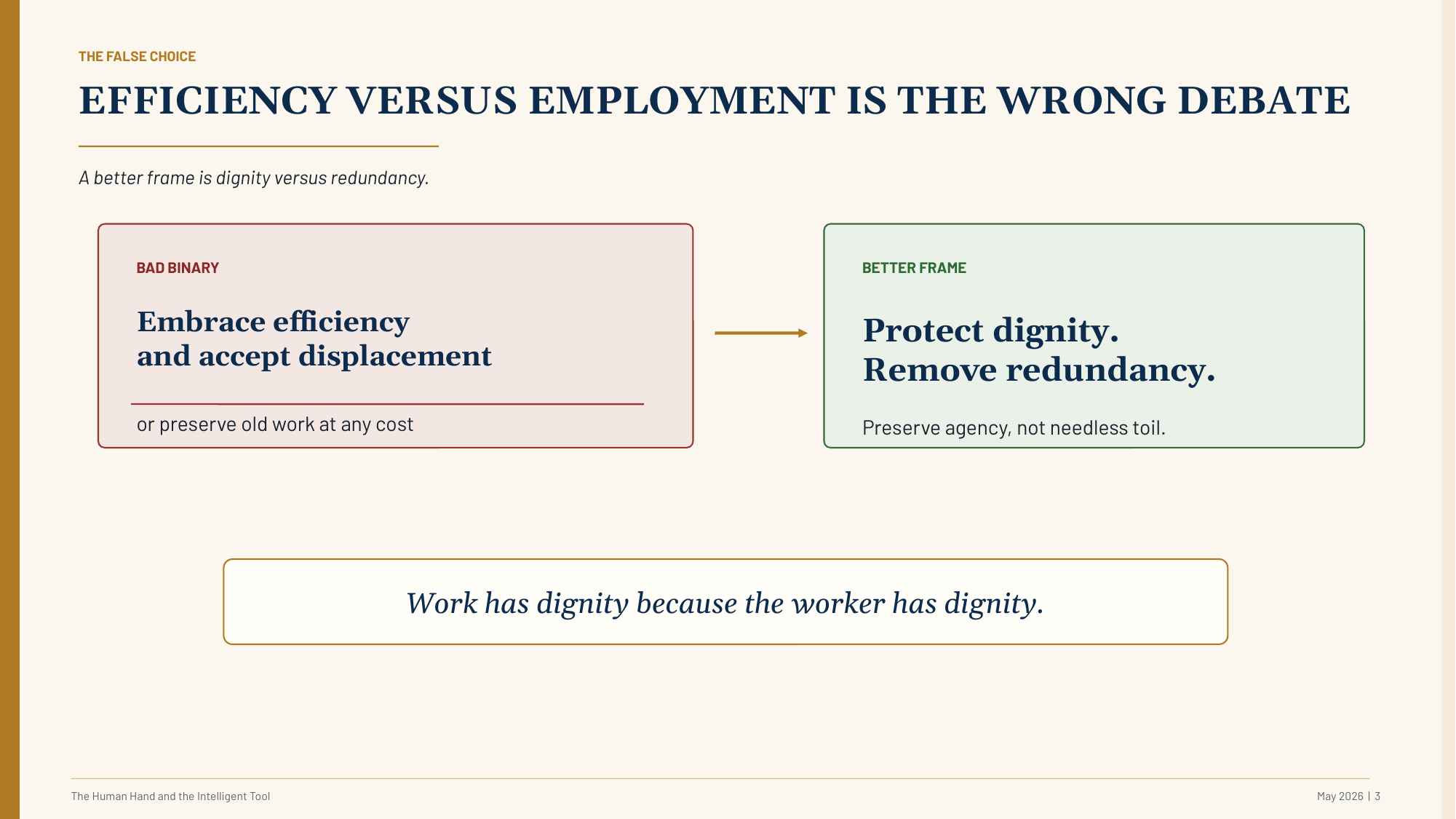

THE FALSE CHOICE
EFFICIENCY VERSUS EMPLOYMENT IS THE WRONG DEBATE

A better frame is dignity versus redundancy.

BAD BINARY
BETTER FRAME
Embrace efficiency
and accept displacement
Protect dignity.
Remove redundancy.

or preserve old work at any cost
Preserve agency, not needless toil.

Work has dignity because the worker has dignity.

The Human Hand and the Intelligent Tool
May 2026  |  3